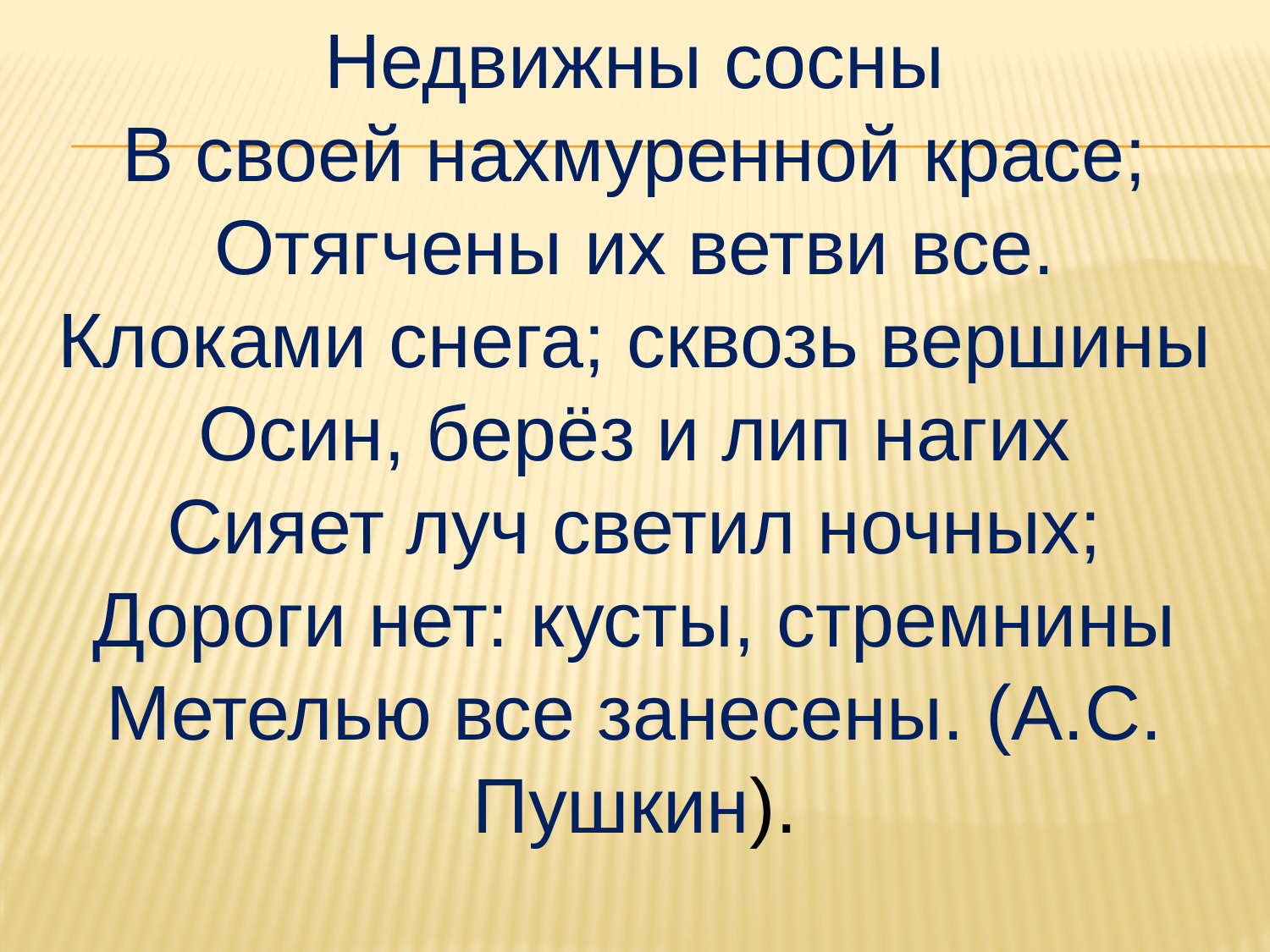

Недвижны сосны
В своей нахмуренной красе;
Отягчены их ветви все.
Клоками снега; сквозь вершины
Осин, берёз и лип нагих
Сияет луч светил ночных;
Дороги нет: кусты, стремнины
Метелью все занесены. (А.С. Пушкин).

#